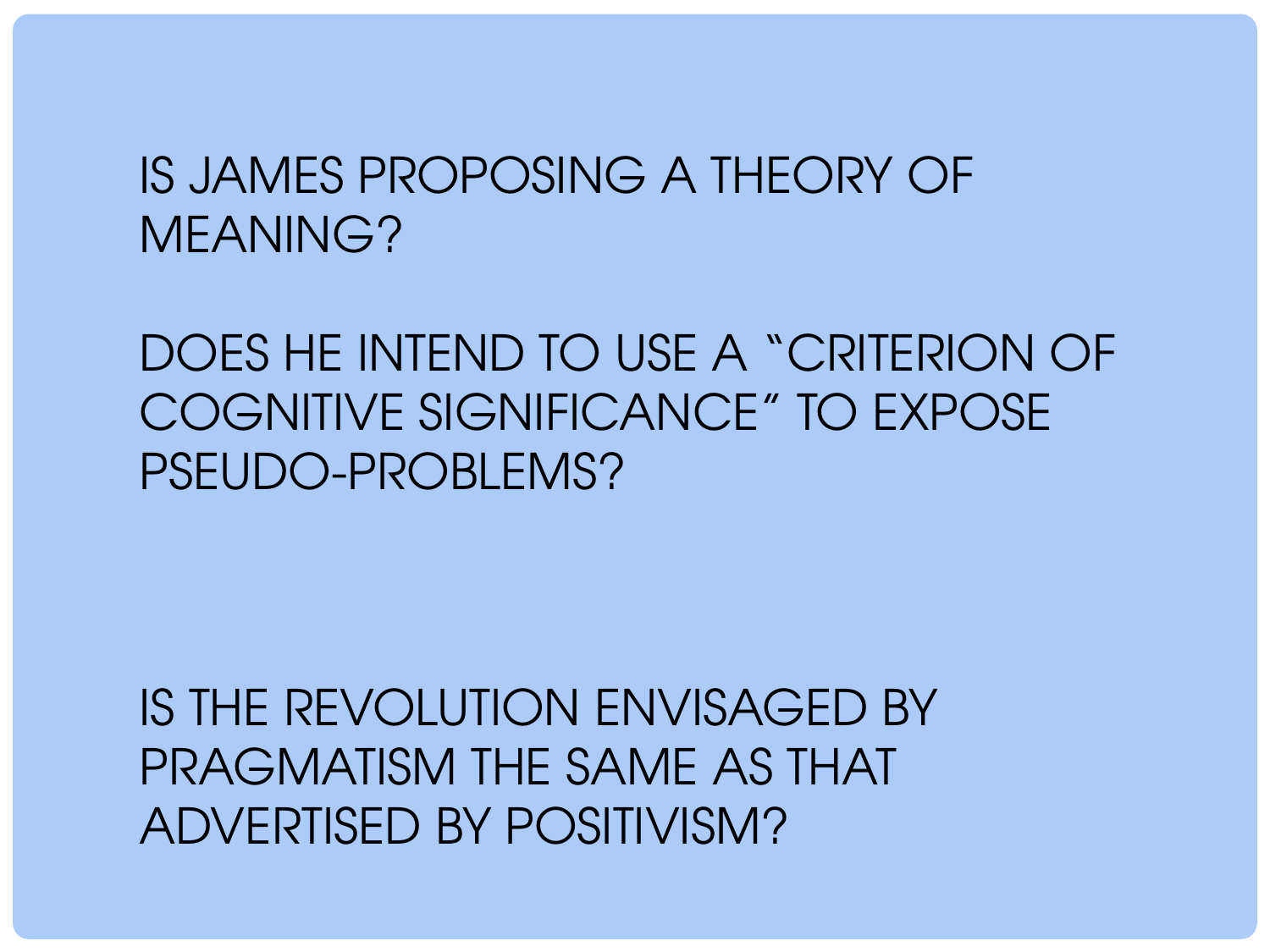

IS JAMES PROPOSING A THEORY OF MEANING?

DOES HE INTEND TO USE A “CRITERION OF COGNITIVE SIGNIFICANCE” TO EXPOSE PSEUDO-PROBLEMS?

IS THE REVOLUTION ENVISAGED BY PRAGMATISM THE SAME AS THAT ADVERTISED BY POSITIVISM?